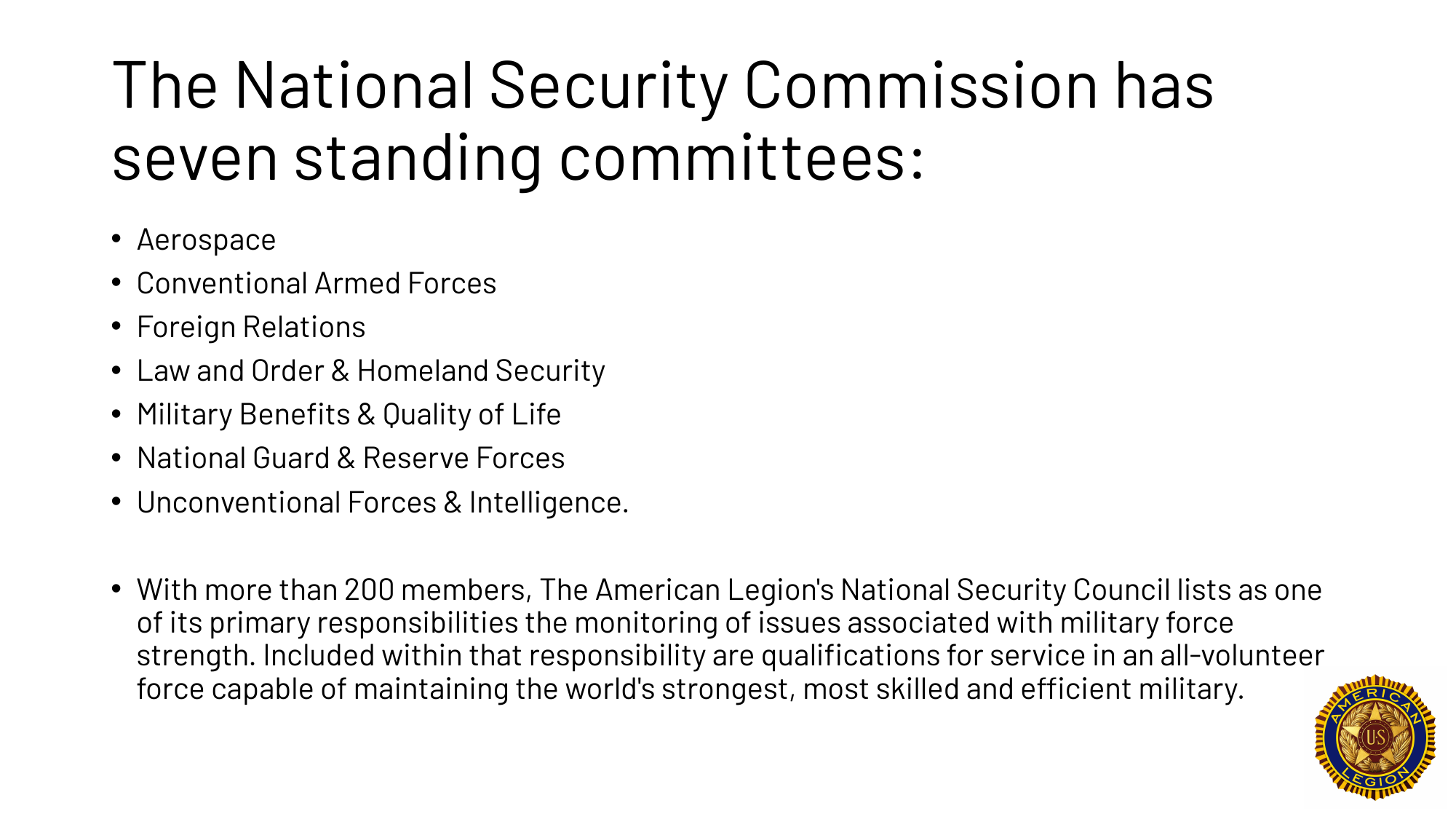

# The National Security Commission has seven standing committees:
Aerospace
Conventional Armed Forces
Foreign Relations
Law and Order & Homeland Security
Military Benefits & Quality of Life
National Guard & Reserve Forces
Unconventional Forces & Intelligence.

With more than 200 members, The American Legion's National Security Council lists as one of its primary responsibilities the monitoring of issues associated with military force strength. Included within that responsibility are qualifications for service in an all-volunteer force capable of maintaining the world's strongest, most skilled and efficient military.